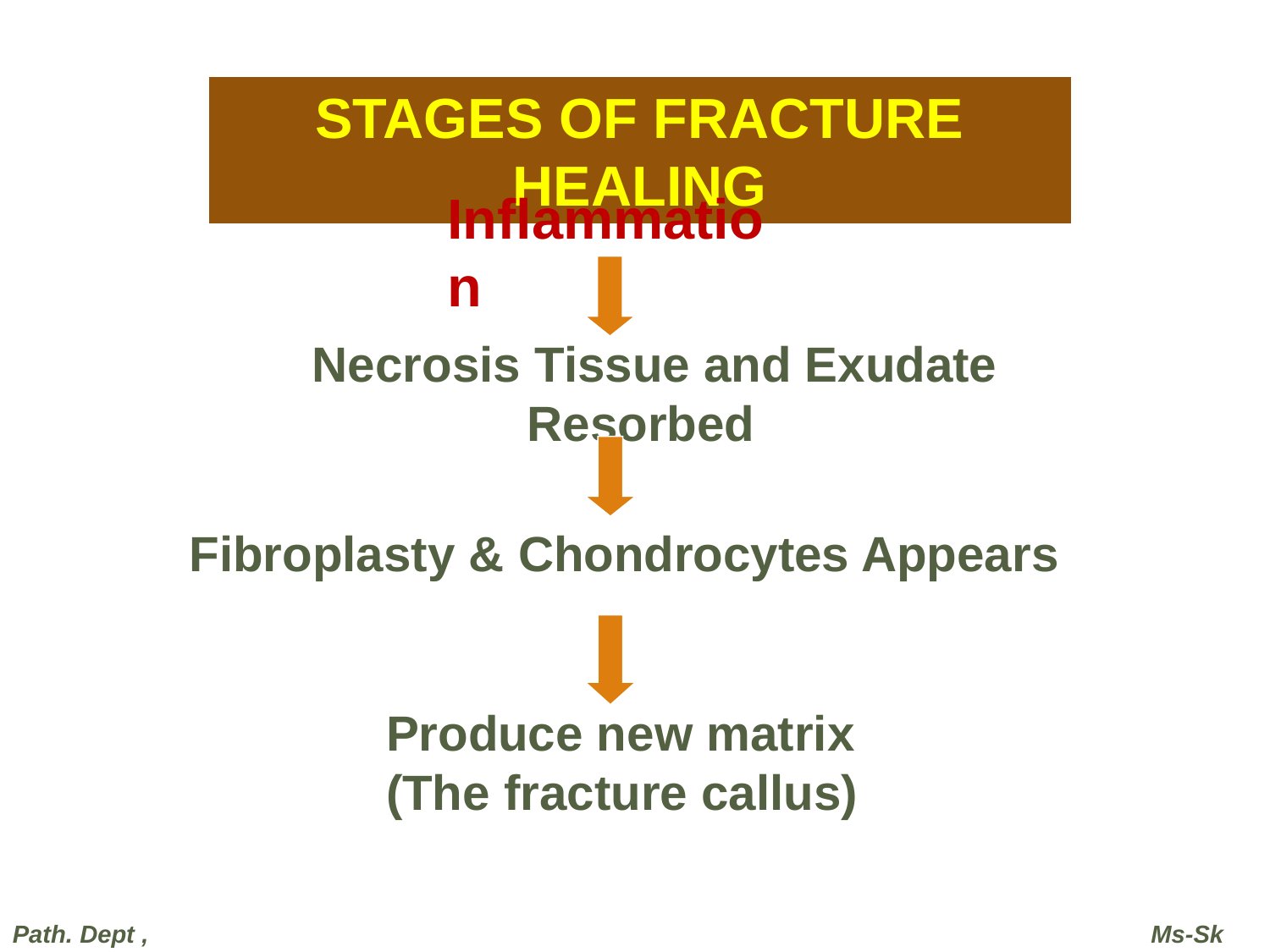

STAGES OF FRACTURE HEALING
Inflammation

Necrosis Tissue and Exudate Resorbed

Fibroplasty & Chondrocytes Appears

Produce new matrix
(The fracture callus)
Path. Dept , KSU
Ms-Sk Block